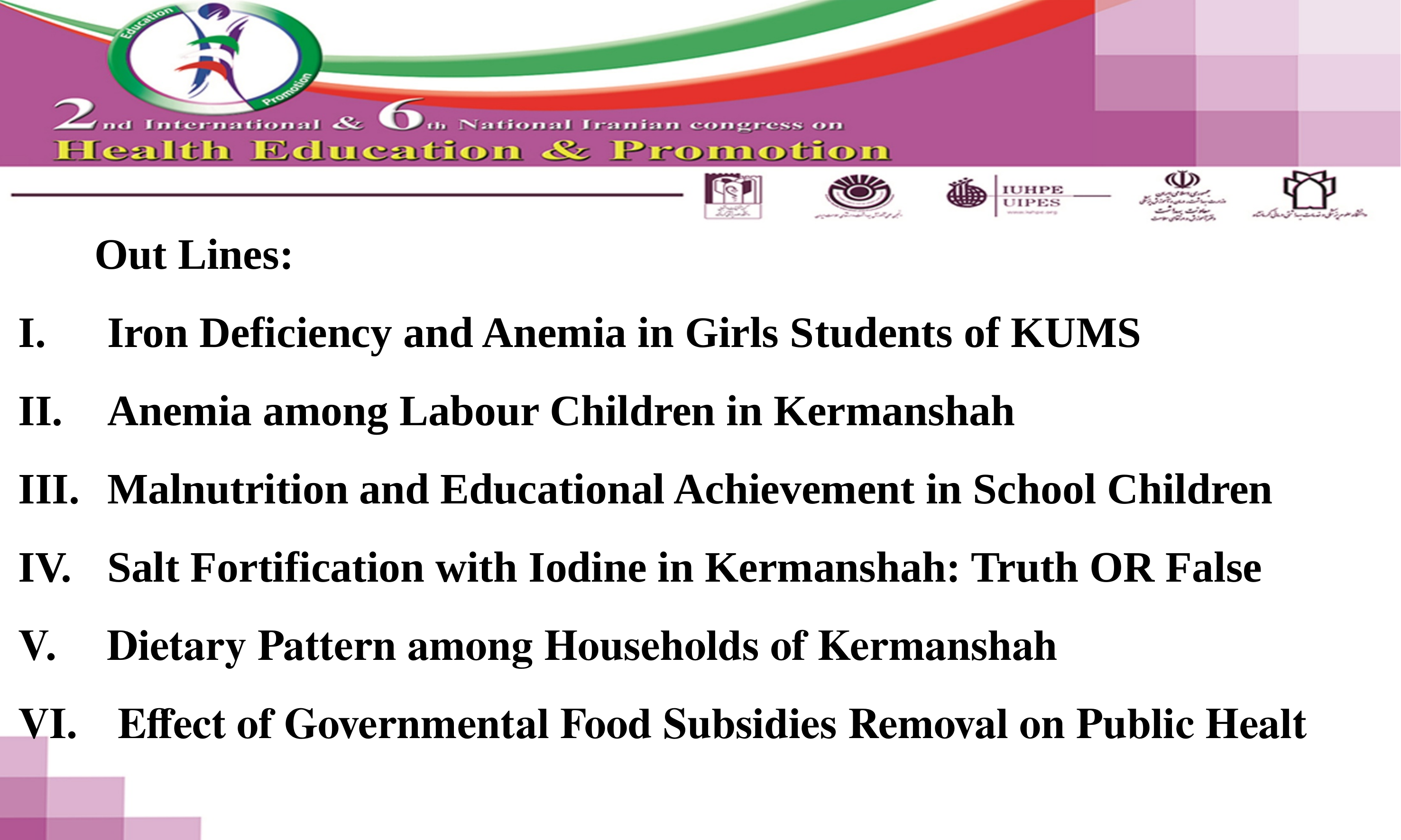

Out Lines:
Iron Deficiency and Anemia in Girls Students of KUMS
Anemia among Labour Children in Kermanshah
Malnutrition and Educational Achievement in School Children
Salt Fortification with Iodine in Kermanshah: Truth OR False
  Dietary Pattern among Households of Kermanshah
   Effect of Governmental Food Subsidies Removal on Public Healt